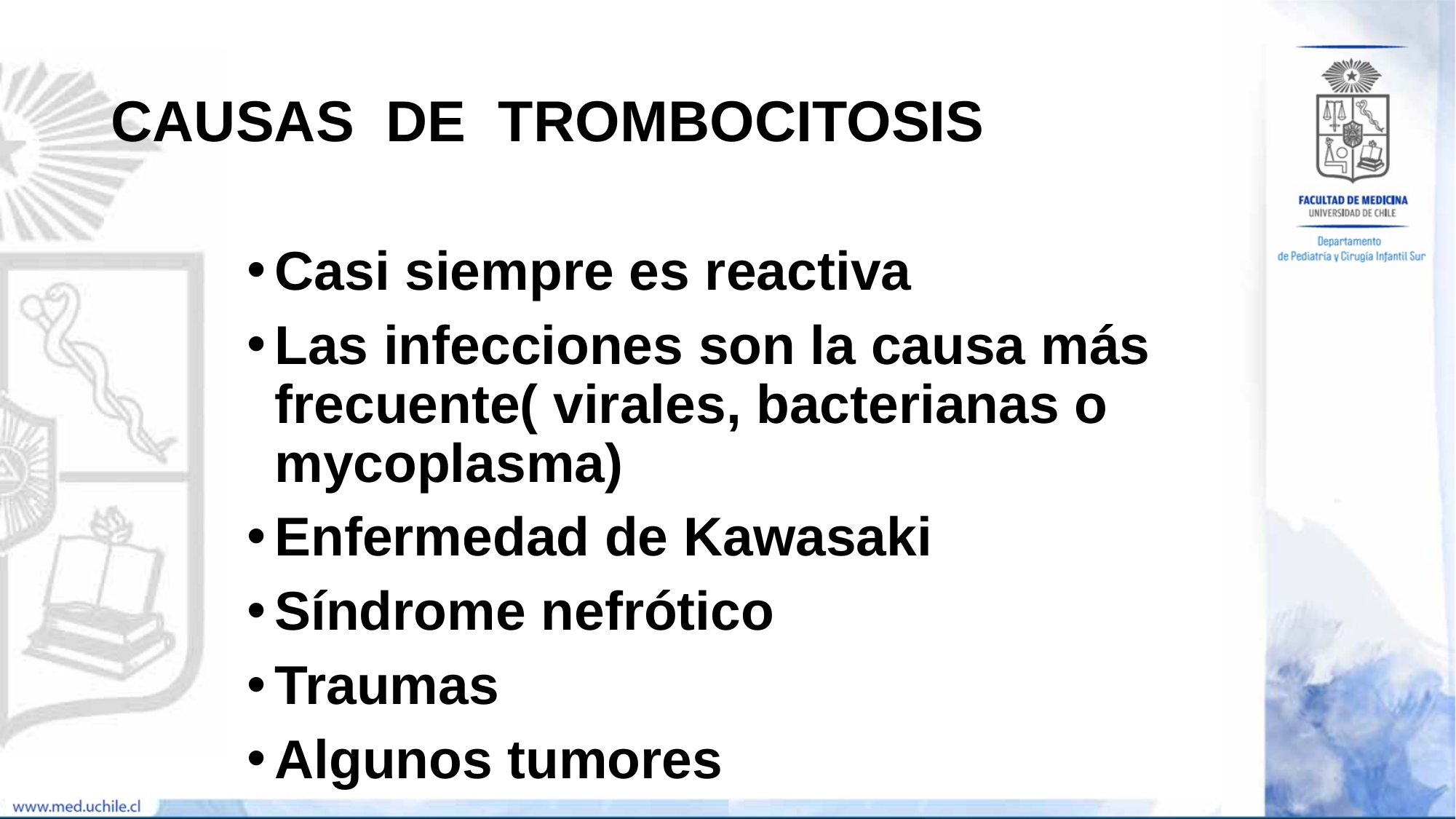

# CAUSAS  DE  TROMBOCITOSIS
Casi siempre es reactiva
Las infecciones son la causa más frecuente( virales, bacterianas o mycoplasma)
Enfermedad de Kawasaki
Síndrome nefrótico
Traumas
Algunos tumores